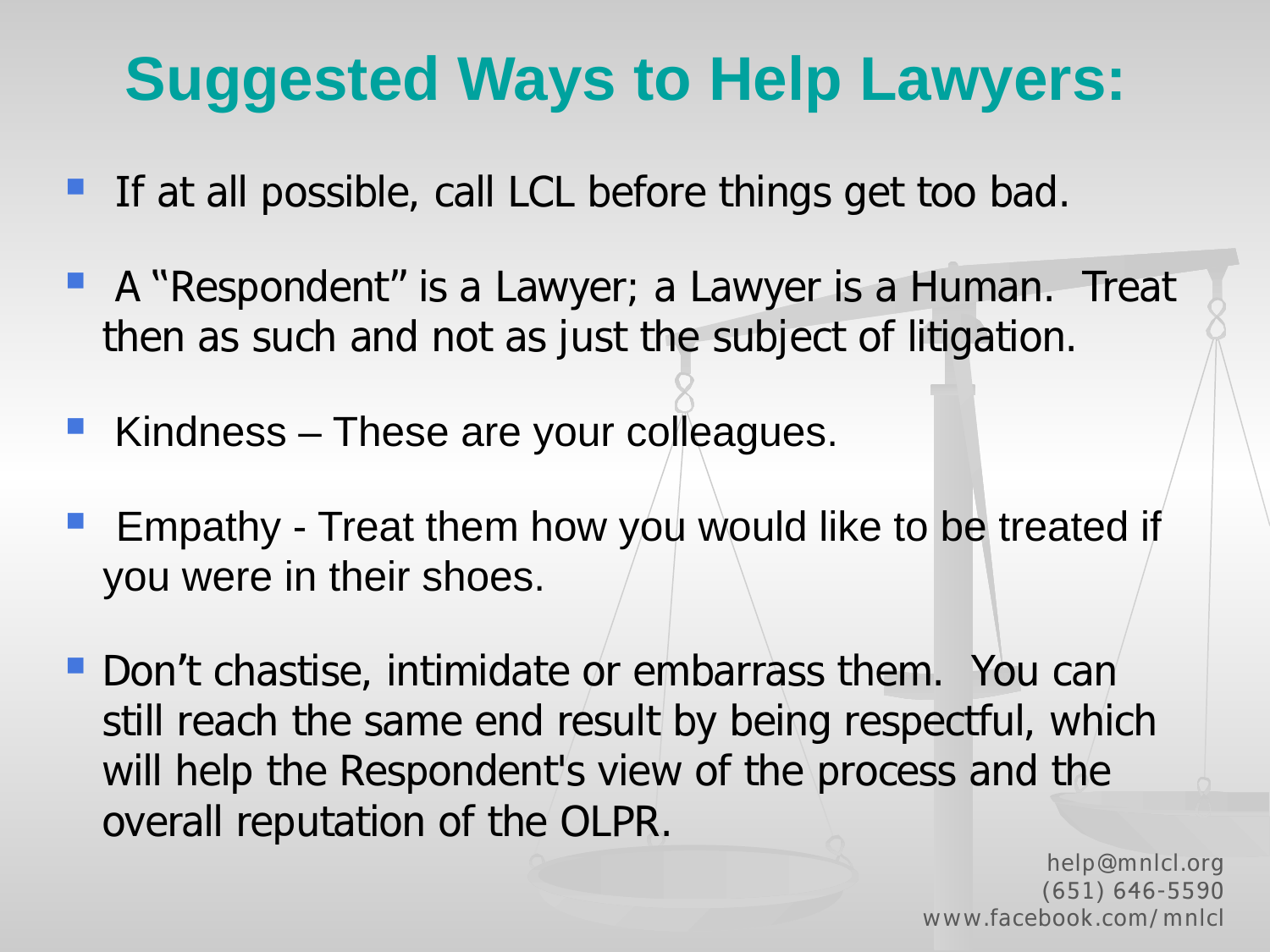

# Suggested Ways to Help Lawyers:
 If at all possible, call LCL before things get too bad.

 A “Respondent” is a Lawyer; a Lawyer is a Human.  Treat then as such and not as just the subject of litigation.

 Kindness – These are your colleagues.

 Empathy - Treat them how you would like to be treated if you were in their shoes.

Don’t chastise, intimidate or embarrass them.  You can still reach the same end result by being respectful, which will help the Respondent's view of the process and the overall reputation of the OLPR.
help@mnlcl.org
(651) 646-5590
www.facebook.com/mnlcl